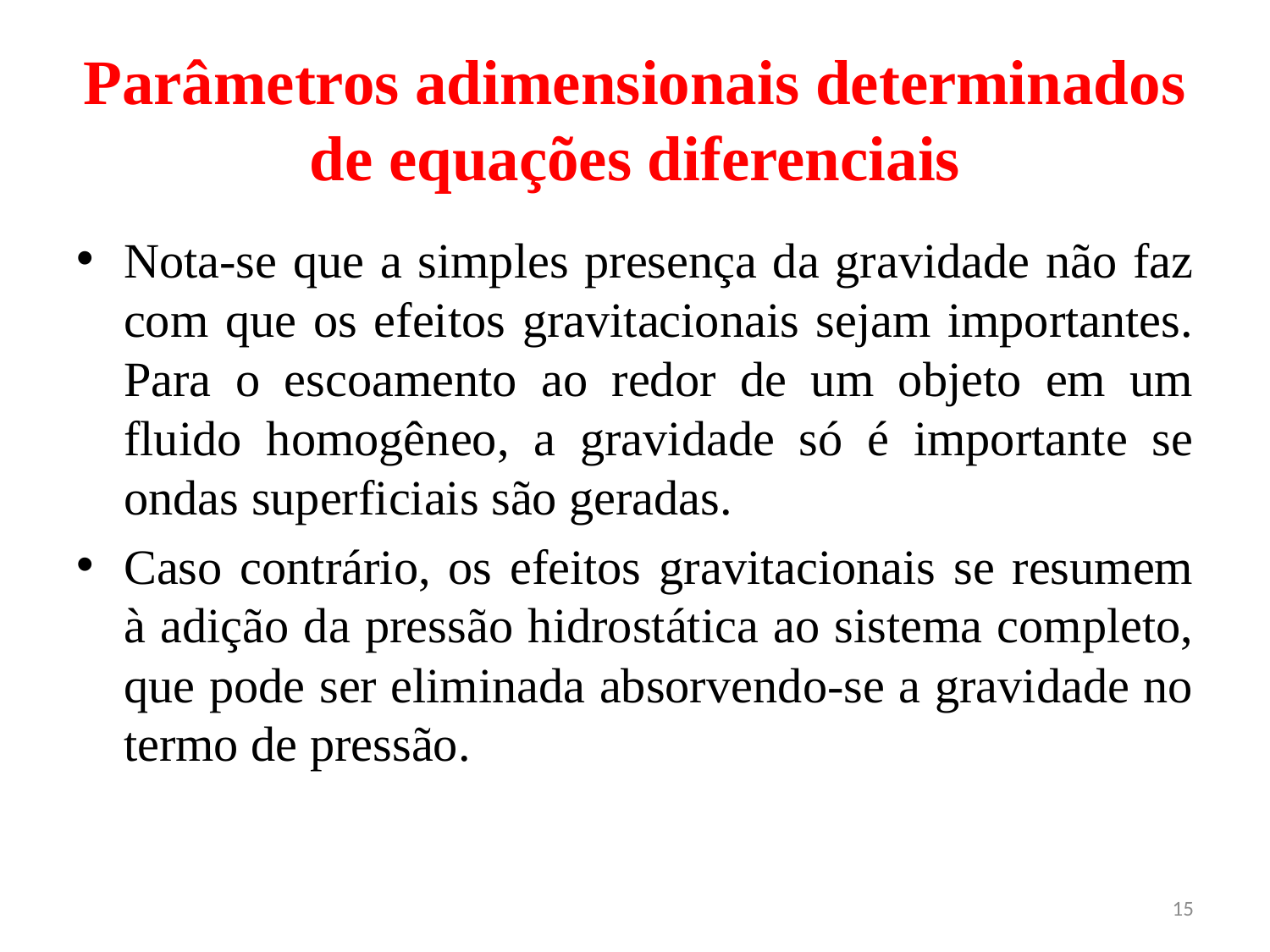

# Parâmetros adimensionais determinados de equações diferenciais
Nota-se que a simples presença da gravidade não faz com que os efeitos gravitacionais sejam importantes. Para o escoamento ao redor de um objeto em um fluido homogêneo, a gravidade só é importante se ondas superficiais são geradas.
Caso contrário, os efeitos gravitacionais se resumem à adição da pressão hidrostática ao sistema completo, que pode ser eliminada absorvendo-se a gravidade no termo de pressão.
15